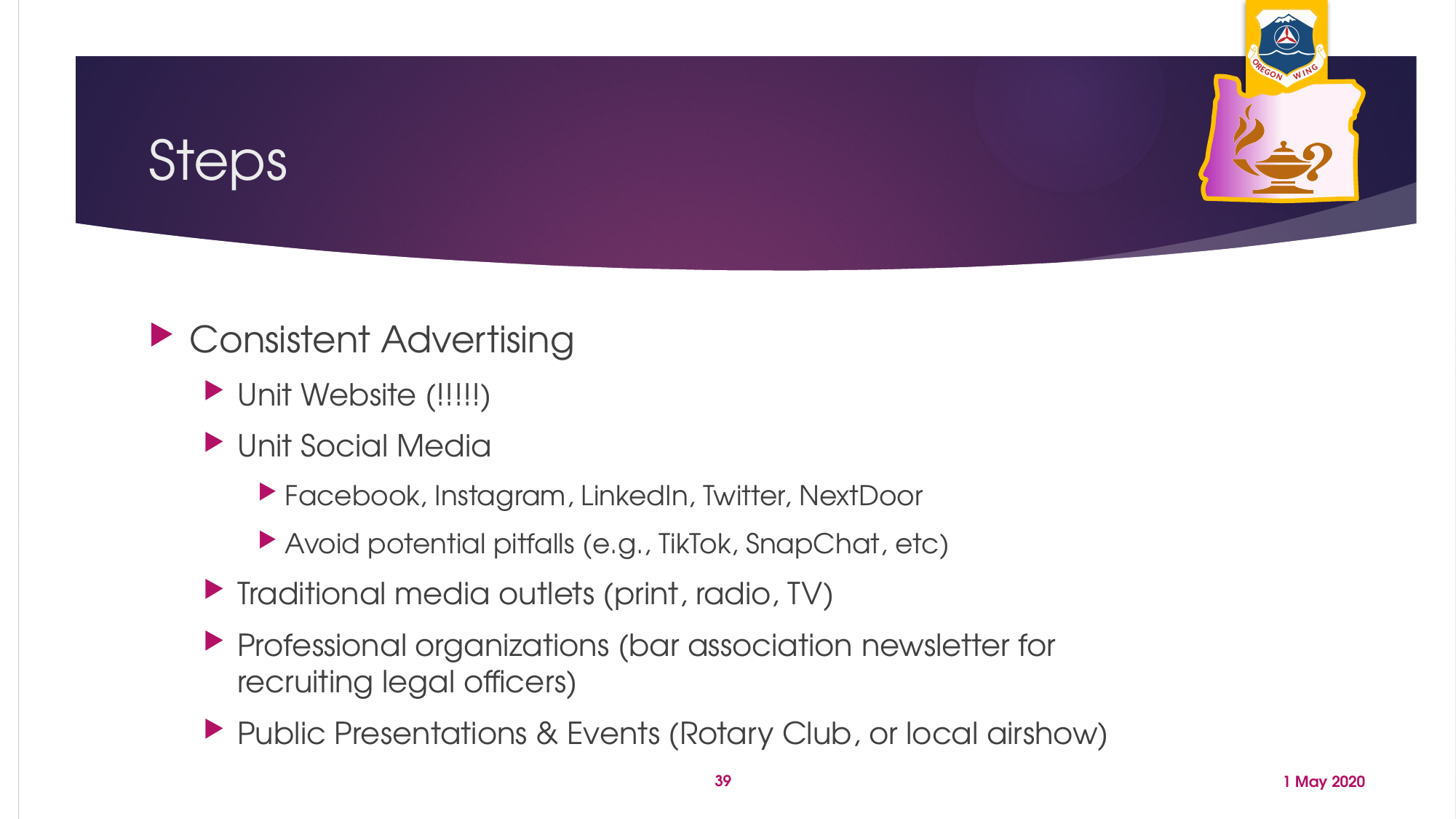

# Steps
Consistent Advertising
Unit Website (!!!!!)
Unit Social Media
Facebook, Instagram, LinkedIn, Twitter, NextDoor
Avoid potential pitfalls (e.g., TikTok, SnapChat, etc)
Traditional media outlets (print, radio, TV)
Professional organizations (bar association newsletter for recruiting legal officers)
Public Presentations & Events (Rotary Club, or local airshow)